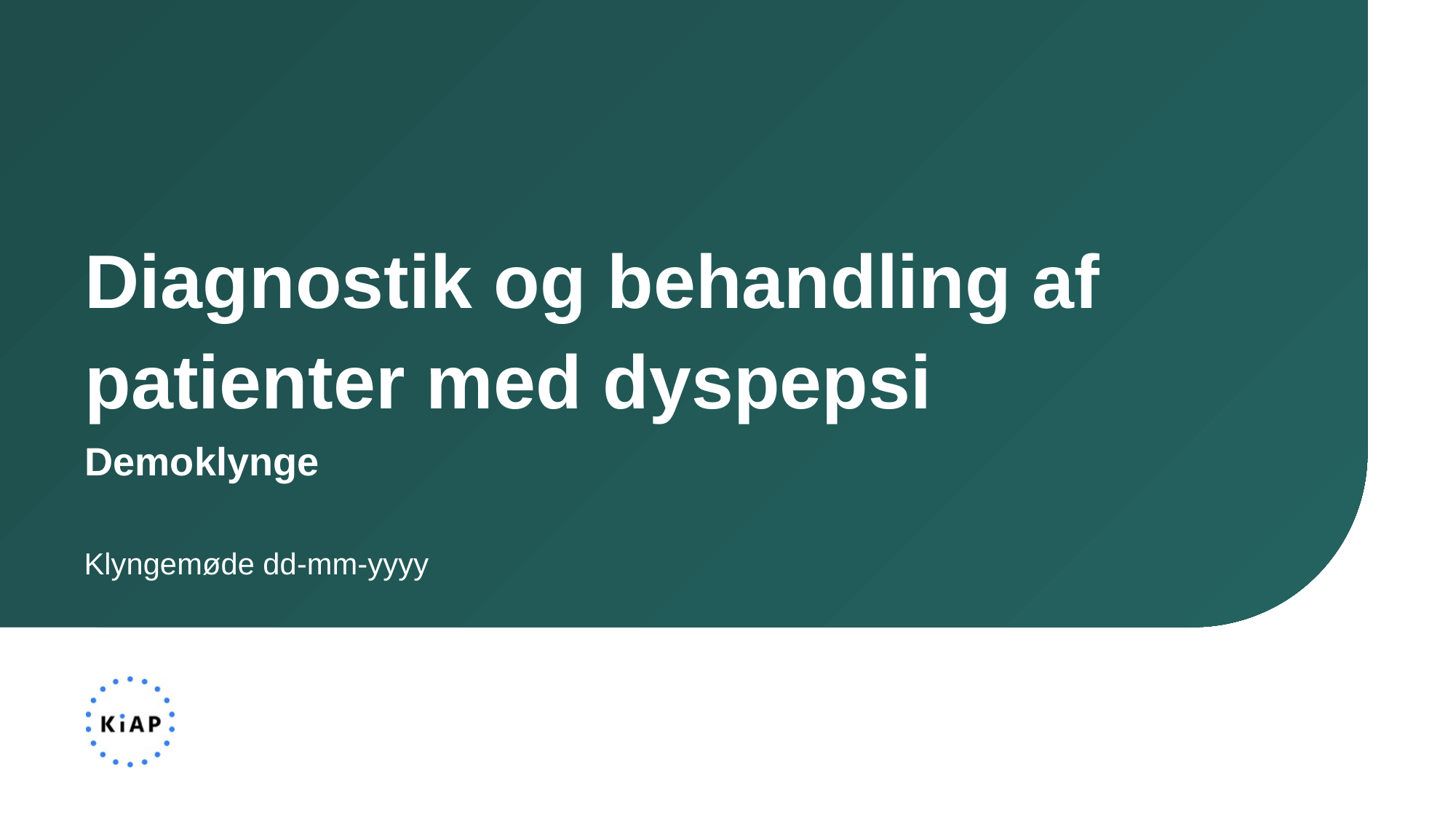

Diagnostik og behandling af patienter med dyspepsi
Demoklynge
Klyngemøde dd-mm-yyyy